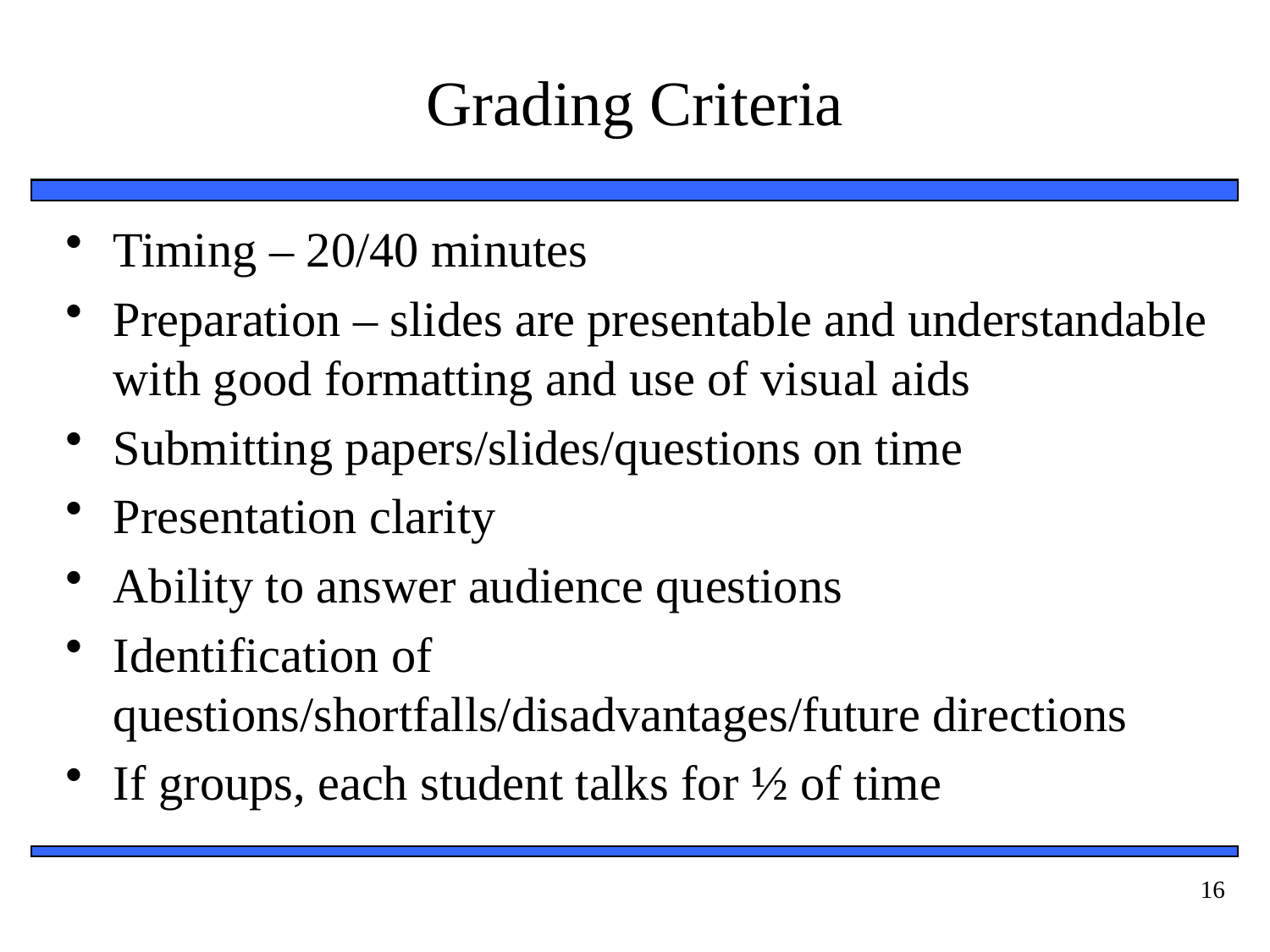

# Grading Criteria
Timing – 20/40 minutes
Preparation – slides are presentable and understandable with good formatting and use of visual aids
Submitting papers/slides/questions on time
Presentation clarity
Ability to answer audience questions
Identification of questions/shortfalls/disadvantages/future directions
If groups, each student talks for ½ of time
16